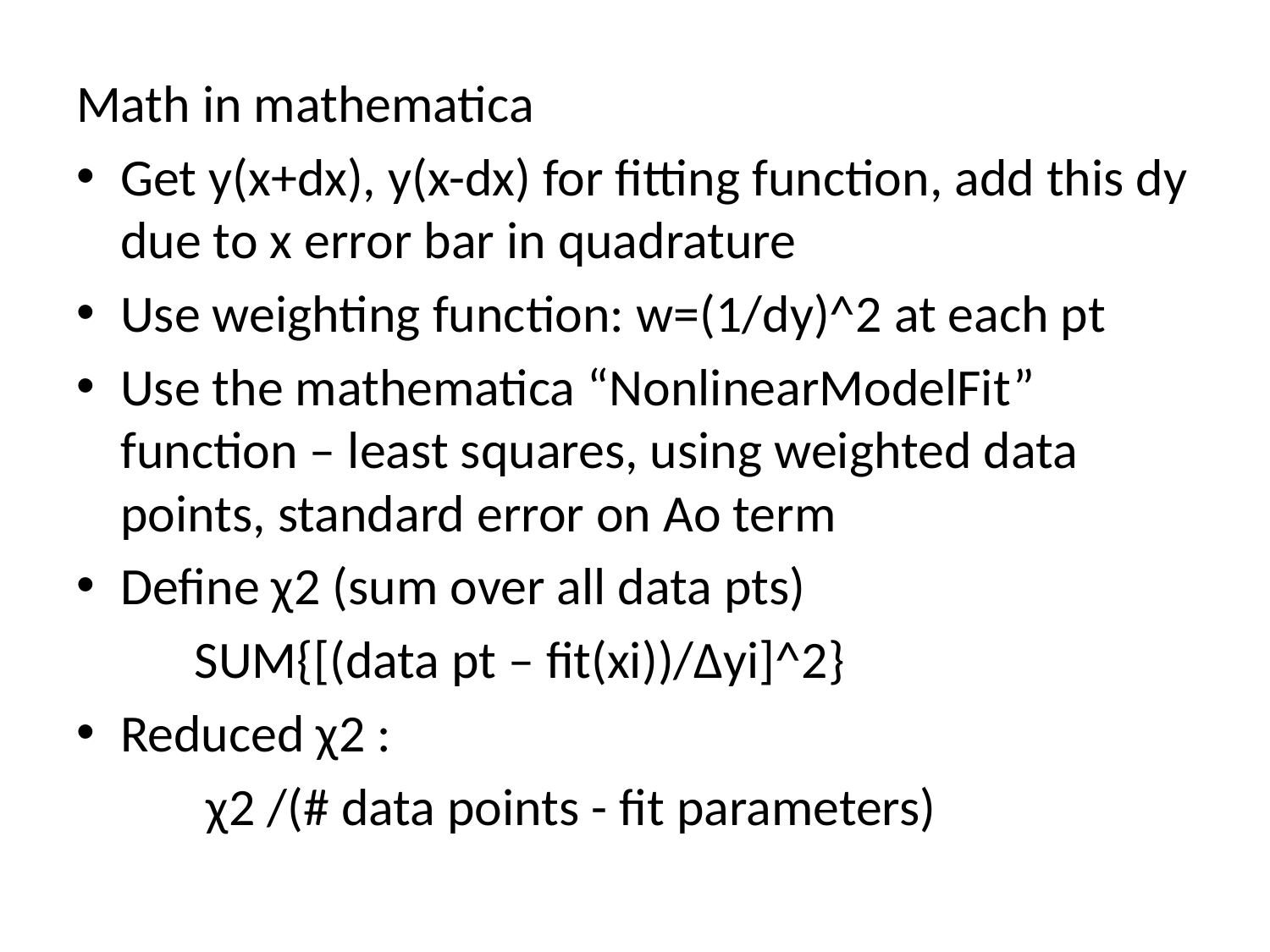

Math in mathematica
Get y(x+dx), y(x-dx) for fitting function, add this dy due to x error bar in quadrature
Use weighting function: w=(1/dy)^2 at each pt
Use the mathematica “NonlinearModelFit” function – least squares, using weighted data points, standard error on Ao term
Define χ2 (sum over all data pts)
	SUM{[(data pt – fit(xi))/Δyi]^2}
Reduced χ2 :
	 χ2 /(# data points - fit parameters)